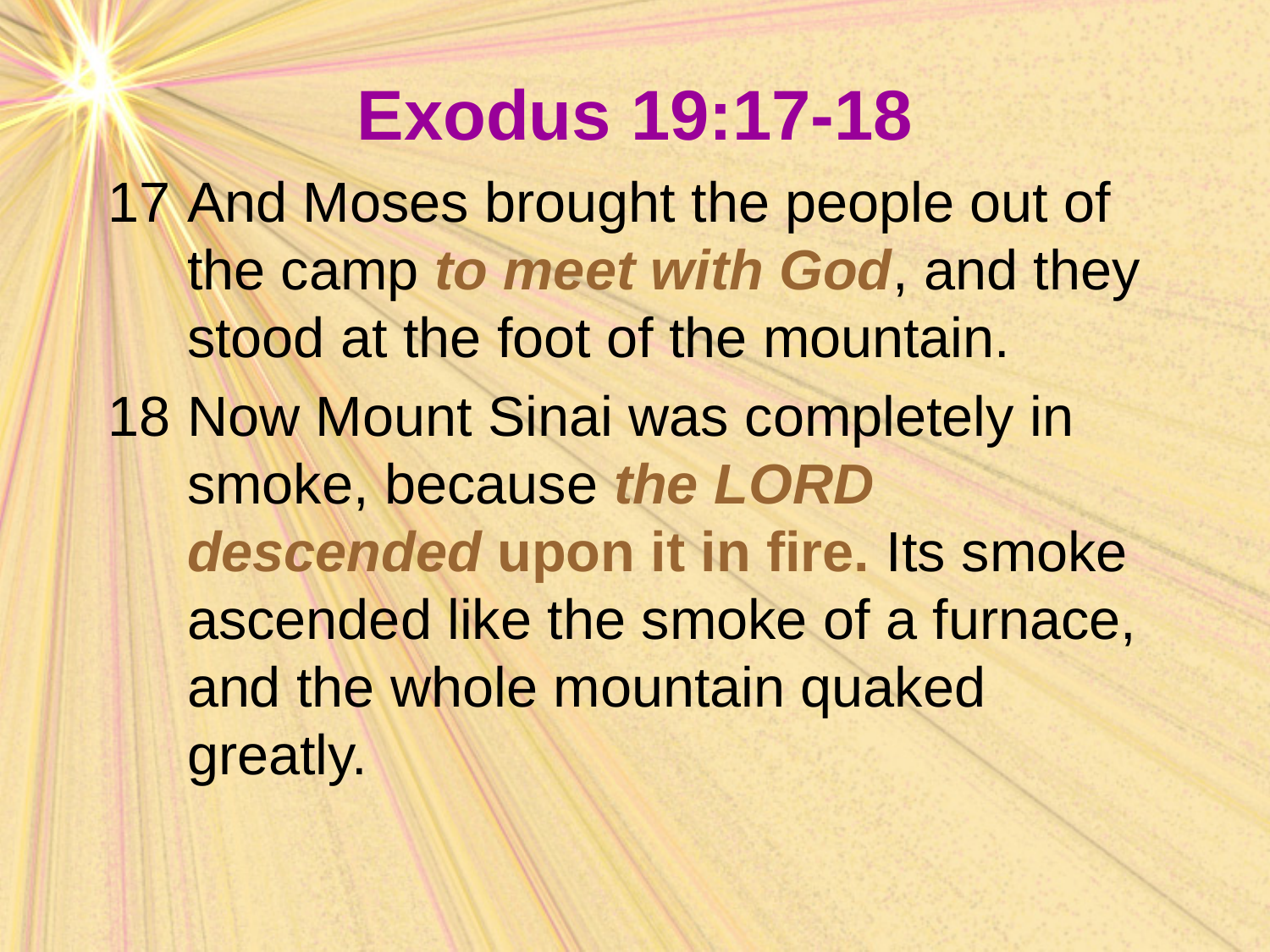

Exodus 19:17-18
17	And Moses brought the people out of the camp to meet with God, and they stood at the foot of the mountain.
18	Now Mount Sinai was completely in smoke, because the LORD descended upon it in fire. Its smoke ascended like the smoke of a furnace, and the whole mountain quaked greatly.